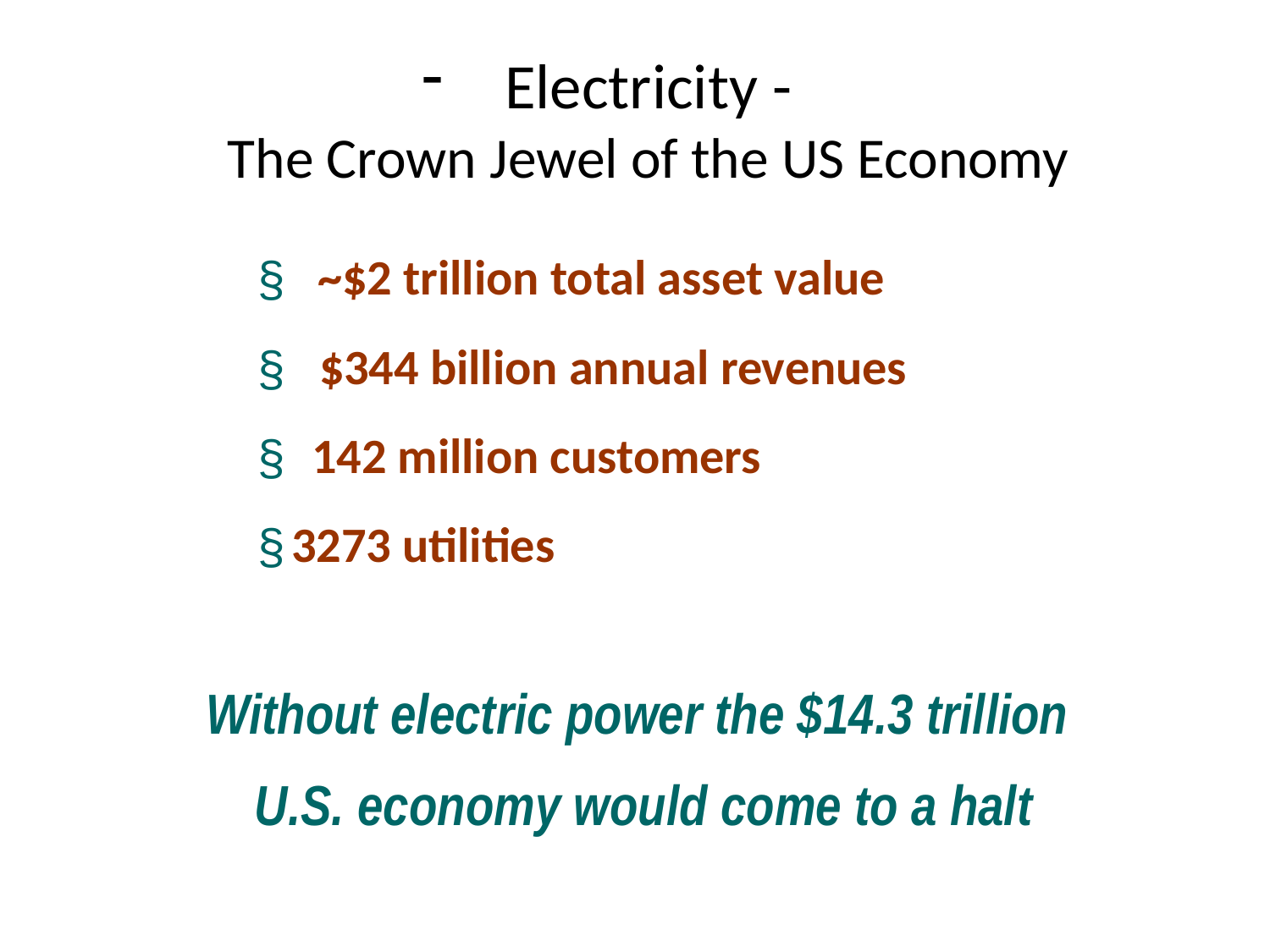

Electricity -
The Crown Jewel of the US Economy
~$2 trillion total asset value
§
$344 billion annual revenues
§
142 million customers
§
3273 utilities
§
Without electric power the $14.3 trillion
U.S. economy would come to a halt